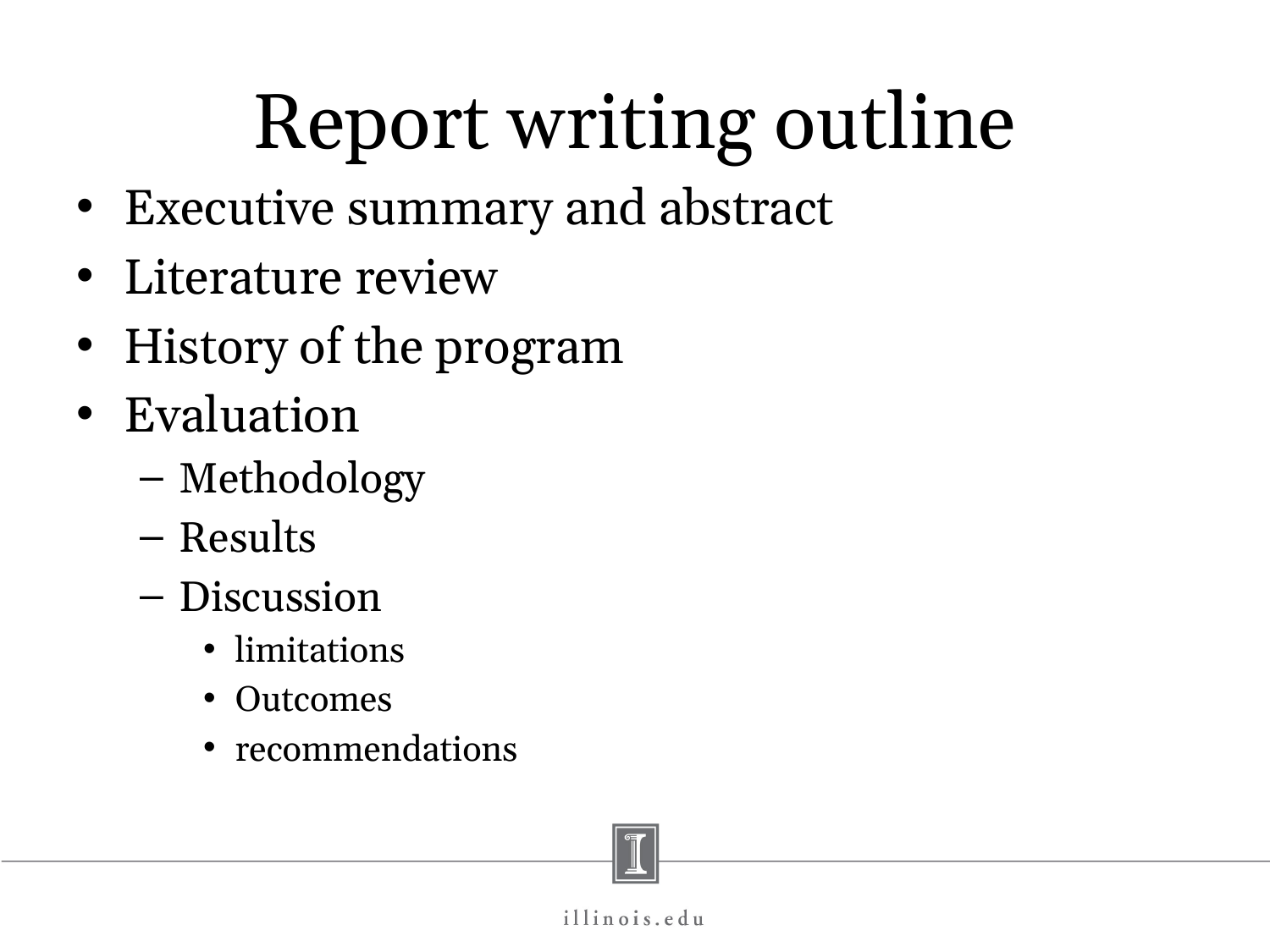

# Report writing outline
Executive summary and abstract
Literature review
History of the program
Evaluation
Methodology
Results
Discussion
limitations
Outcomes
recommendations